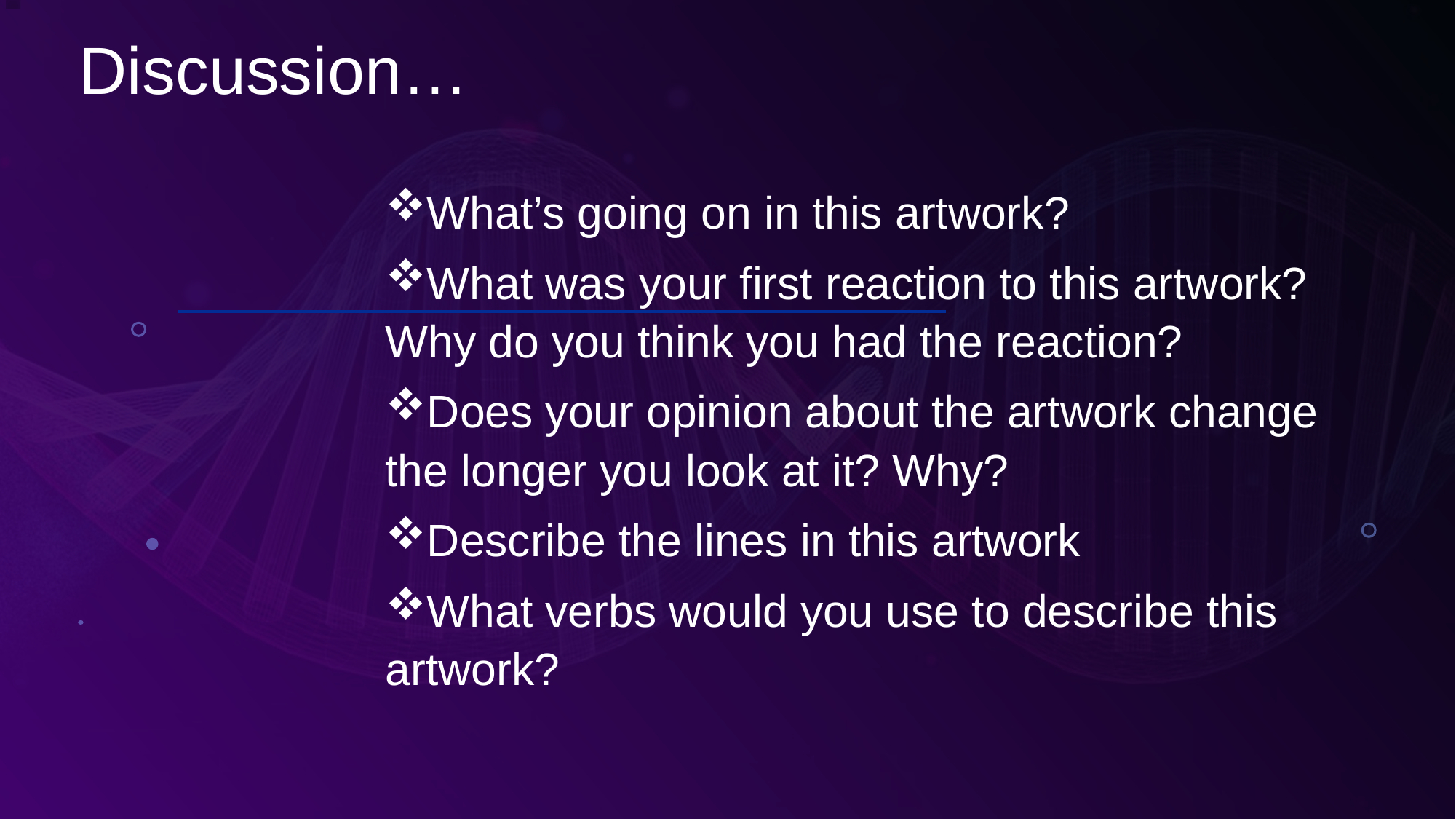

# Discussion…
What’s going on in this artwork?
What was your first reaction to this artwork? Why do you think you had the reaction?
Does your opinion about the artwork change the longer you look at it? Why?
Describe the lines in this artwork
What verbs would you use to describe this artwork?